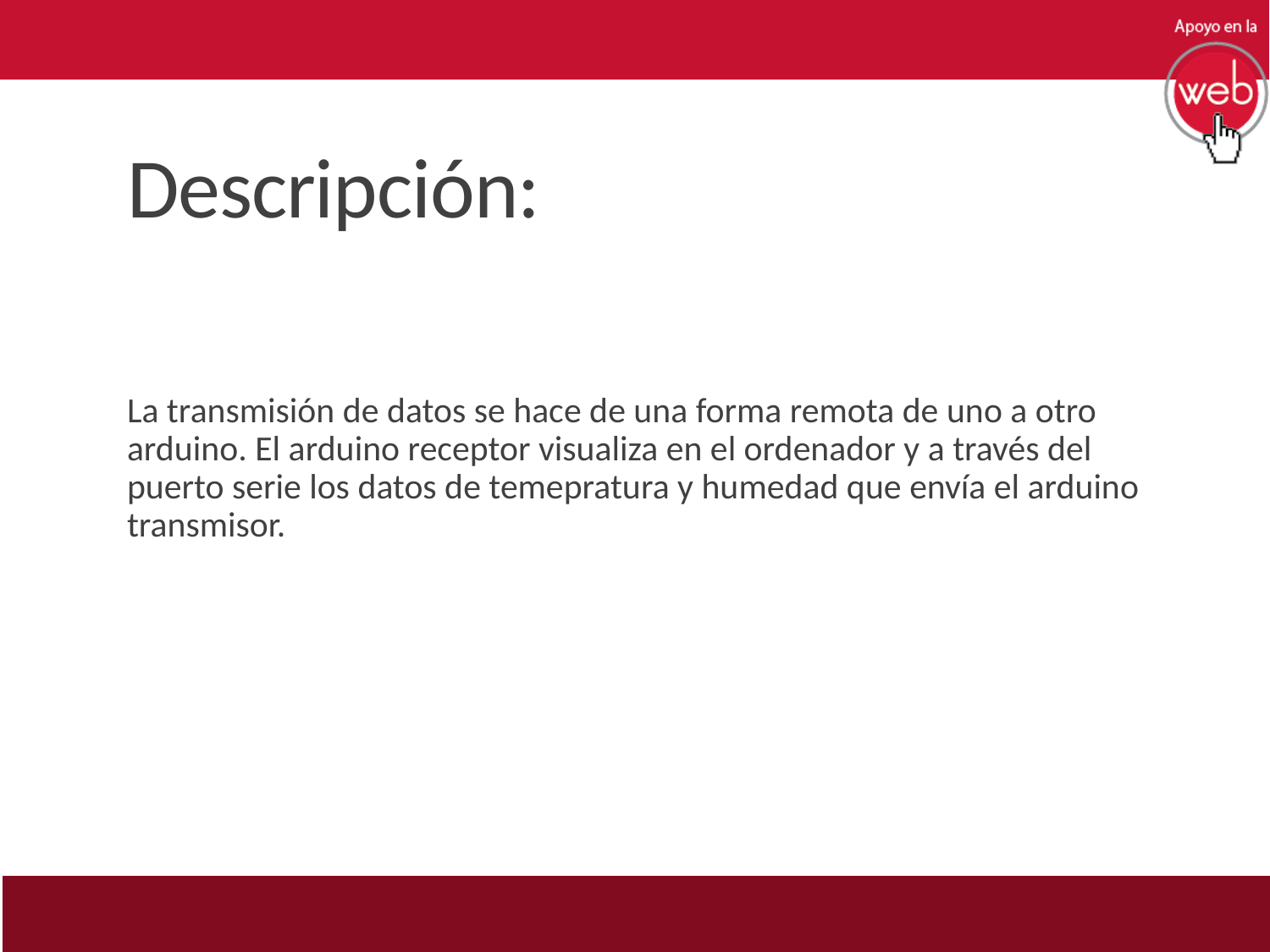

# Descripción:

La transmisión de datos se hace de una forma remota de uno a otro arduino. El arduino receptor visualiza en el ordenador y a través del puerto serie los datos de temepratura y humedad que envía el arduino transmisor.